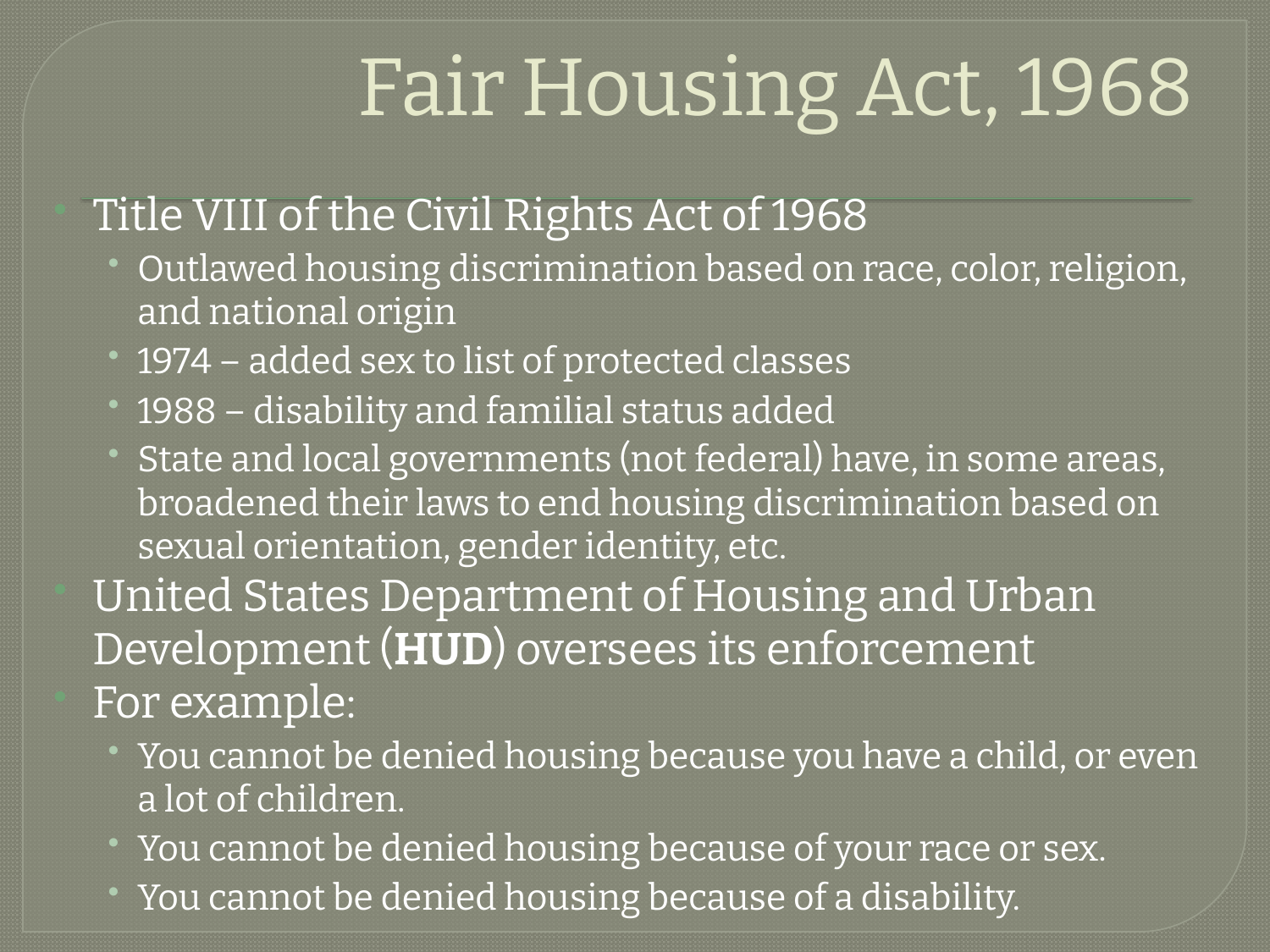

# Fair Housing Act, 1968
Title VIII of the Civil Rights Act of 1968
Outlawed housing discrimination based on race, color, religion, and national origin
1974 – added sex to list of protected classes
1988 – disability and familial status added
State and local governments (not federal) have, in some areas, broadened their laws to end housing discrimination based on sexual orientation, gender identity, etc.
United States Department of Housing and Urban Development (HUD) oversees its enforcement
For example:
You cannot be denied housing because you have a child, or even a lot of children.
You cannot be denied housing because of your race or sex.
You cannot be denied housing because of a disability.